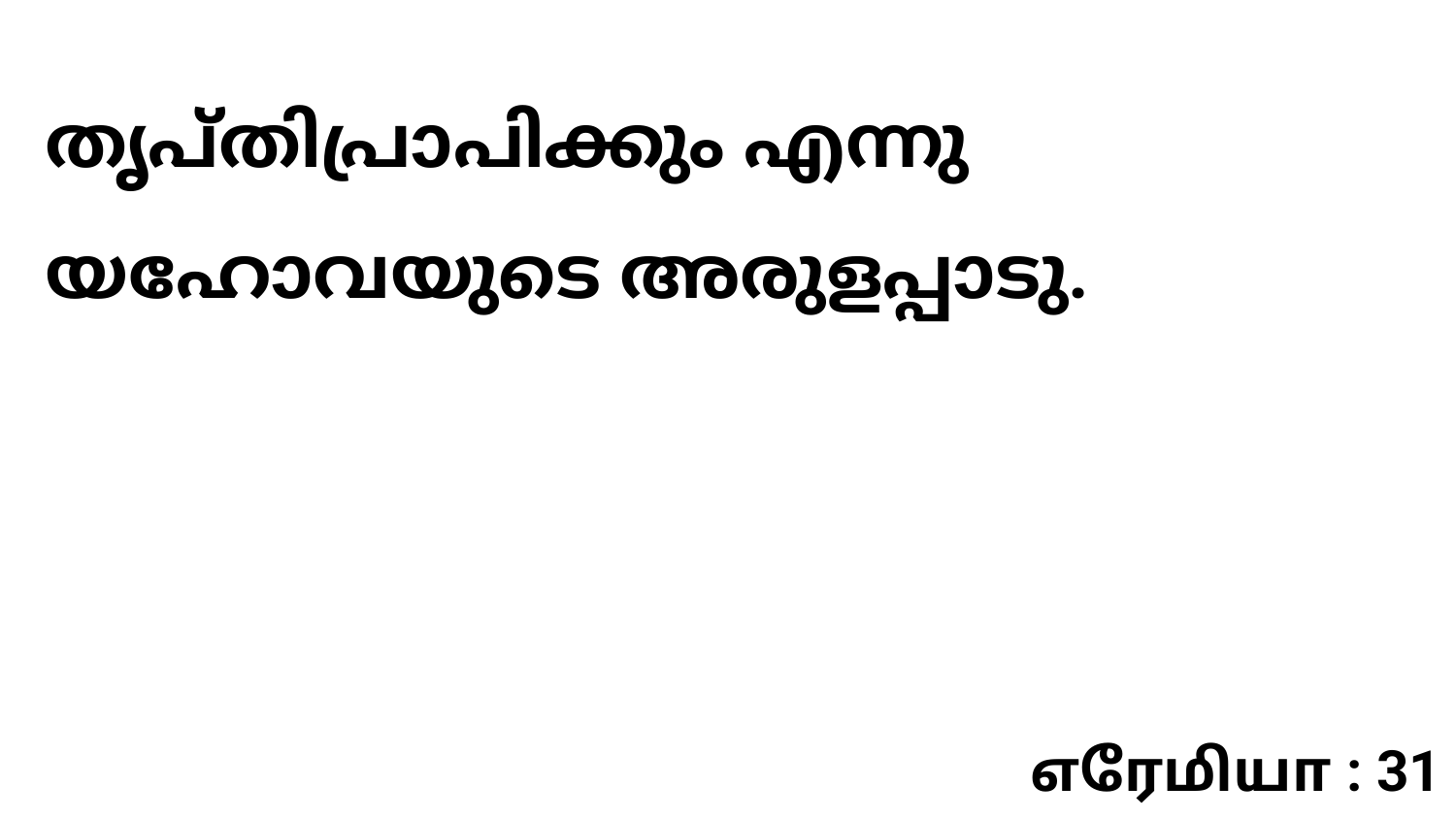

തൃപ്തിപ്രാപിക്കും എന്നു യഹോവയുടെ അരുളപ്പാടു.
எரேமியா : 31